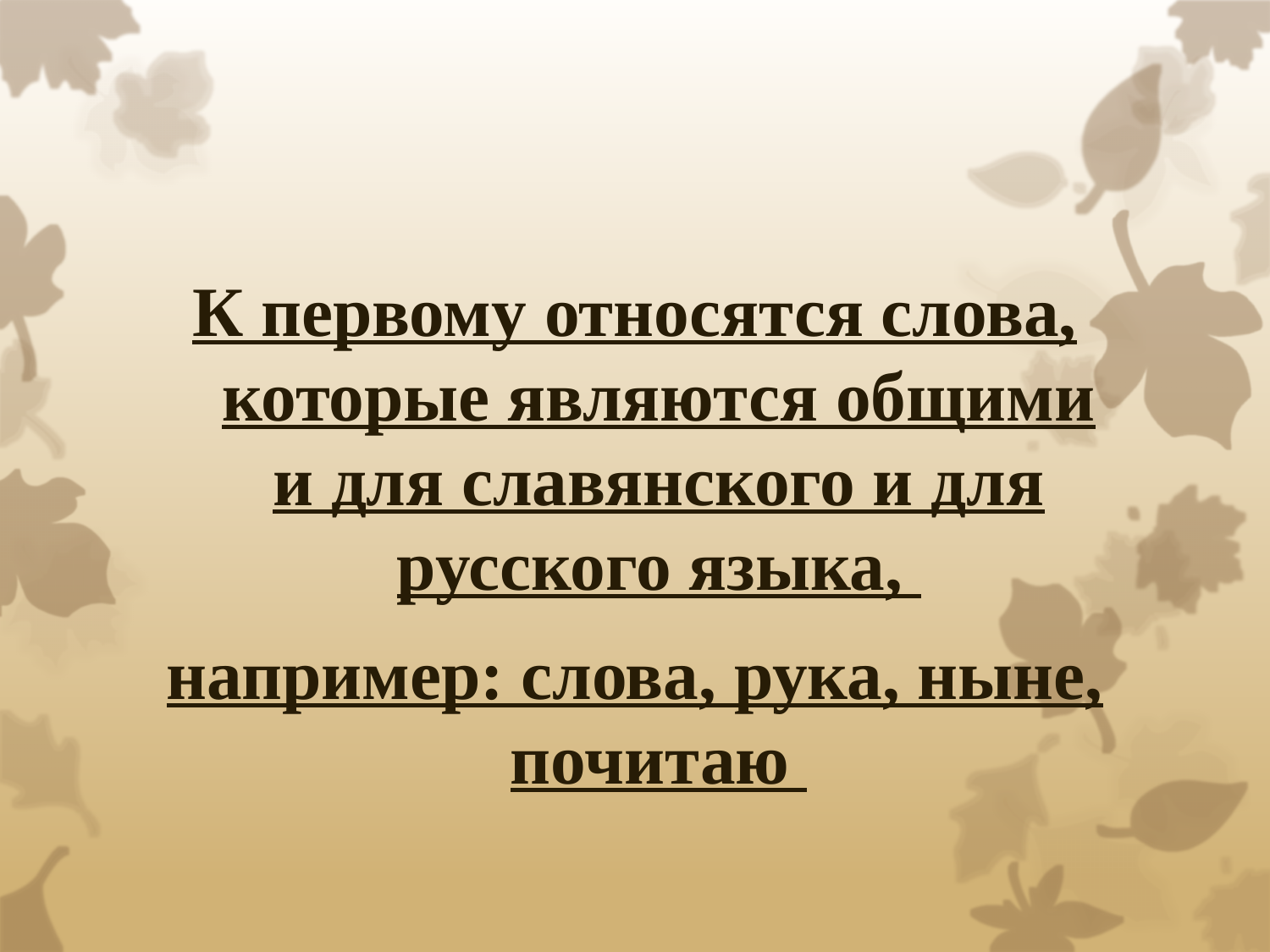

К первому относятся слова, которые являются общими и для славянского и для русского языка,
например: слова, рука, ныне, почитаю